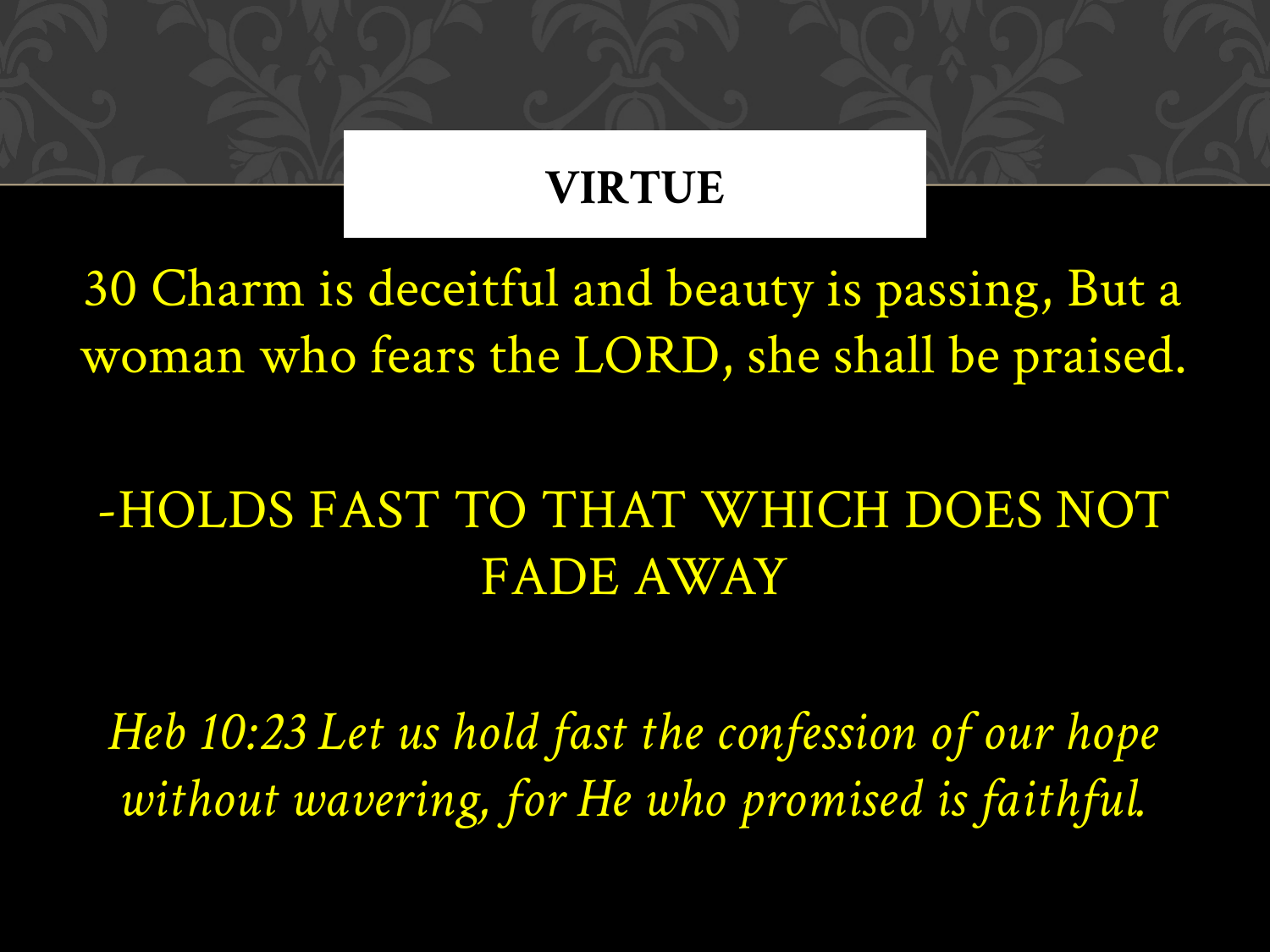

# VIRTUE
30 Charm is deceitful and beauty is passing, But a woman who fears the LORD, she shall be praised.

-HOLDS FAST TO THAT WHICH DOES NOT FADE AWAY

Heb 10:23 Let us hold fast the confession of our hope without wavering, for He who promised is faithful.